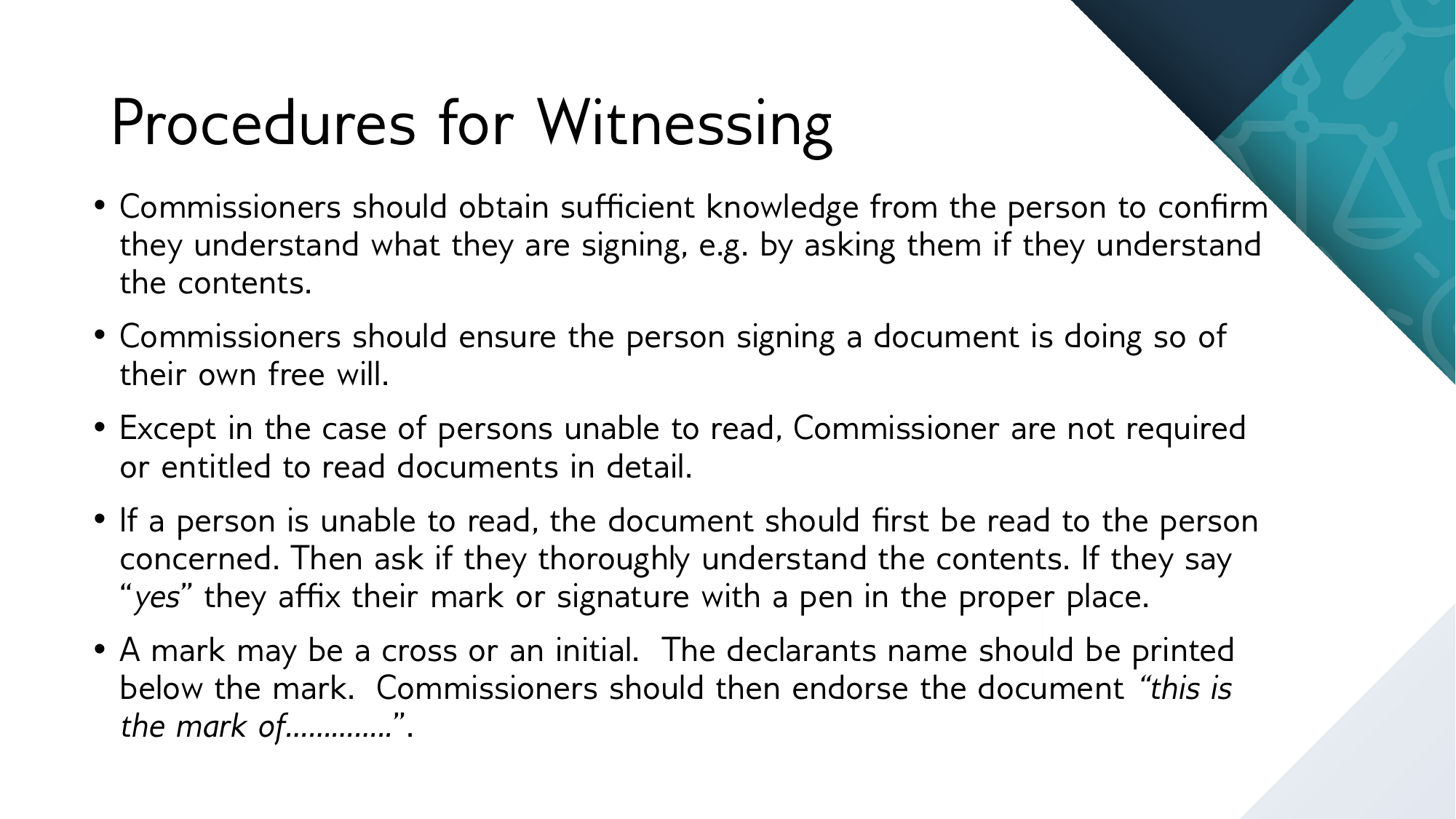

# Procedures for Witnessing
Commissioners should obtain sufficient knowledge from the person to confirm they understand what they are signing, e.g. by asking them if they understand the contents.
Commissioners should ensure the person signing a document is doing so of their own free will.
Except in the case of persons unable to read, Commissioner are not required or entitled to read documents in detail.
If a person is unable to read, the document should first be read to the person concerned. Then ask if they thoroughly understand the contents. If they say “yes” they affix their mark or signature with a pen in the proper place.
A mark may be a cross or an initial.  The declarants name should be printed below the mark.  Commissioners should then endorse the document “this is the mark of…………..”.